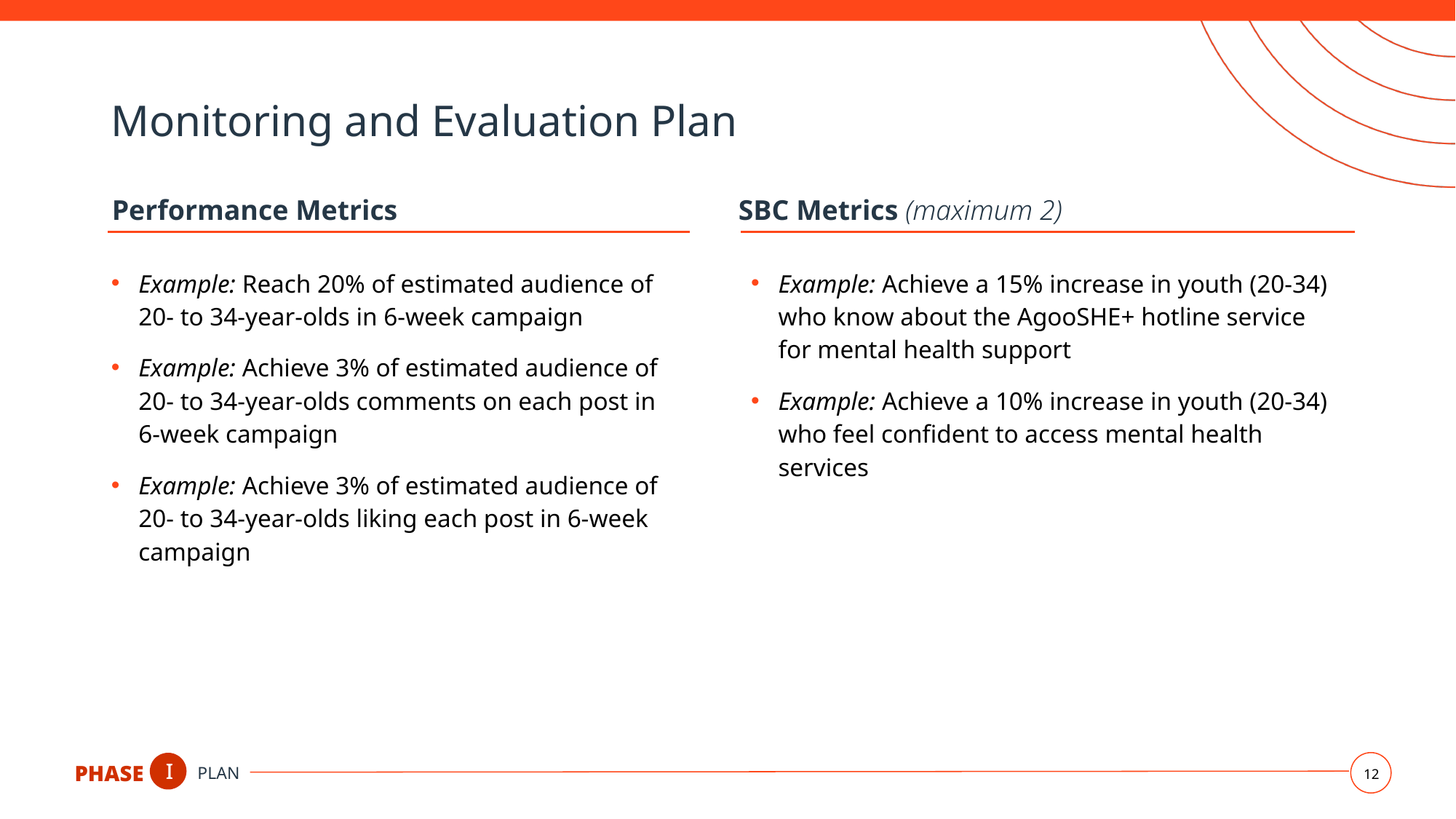

# Monitoring and Evaluation Plan
Example: Reach 20% of estimated audience of 20- to 34-year-olds in 6-week campaign
Example: Achieve 3% of estimated audience of 20- to 34-year-olds comments on each post in 6-week campaign
Example: Achieve 3% of estimated audience of 20- to 34-year-olds liking each post in 6-week campaign

Example: Achieve a 15% increase in youth (20-34) who know about the AgooSHE+ hotline service for mental health support
Example: Achieve a 10% increase in youth (20-34) who feel confident to access mental health services